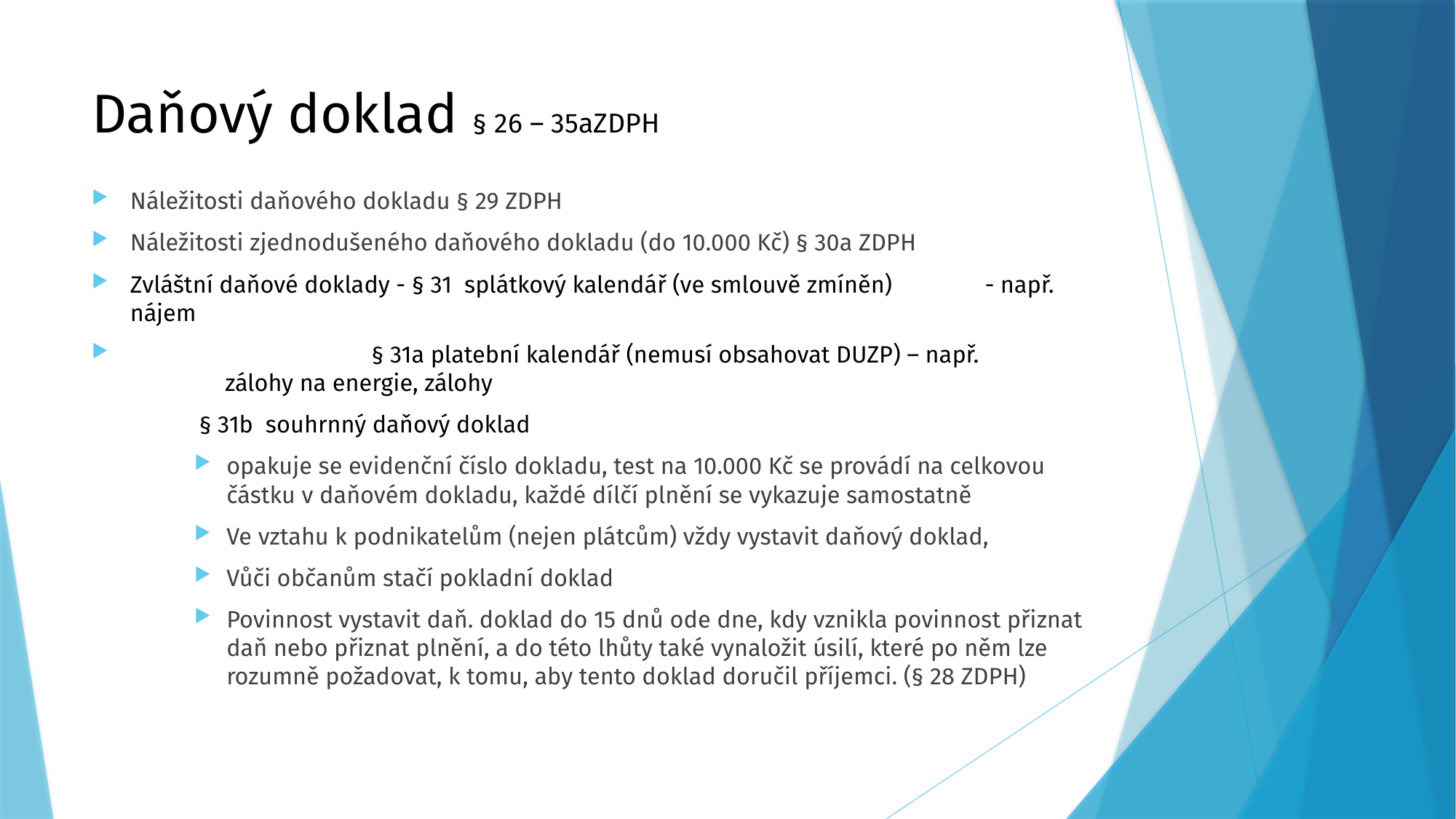

# Daňový doklad § 26 – 35aZDPH
Náležitosti daňového dokladu § 29 ZDPH
Náležitosti zjednodušeného daňového dokladu (do 10.000 Kč) § 30a ZDPH
Zvláštní daňové doklady - § 31  splátkový kalendář (ve smlouvě zmíněn)	- např. 									nájem
                                       § 31a platební kalendář (nemusí obsahovat DUZP) – např.                         								zálohy na energie, zálohy
						  § 31b  souhrnný daňový doklad
opakuje se evidenční číslo dokladu, test na 10.000 Kč se provádí na celkovou částku v daňovém dokladu, každé dílčí plnění se vykazuje samostatně
Ve vztahu k podnikatelům (nejen plátcům) vždy vystavit daňový doklad,
Vůči občanům stačí pokladní doklad
Povinnost vystavit daň. doklad do 15 dnů ode dne, kdy vznikla povinnost přiznat daň nebo přiznat plnění, a do této lhůty také vynaložit úsilí, které po něm lze rozumně požadovat, k tomu, aby tento doklad doručil příjemci. (§ 28 ZDPH)